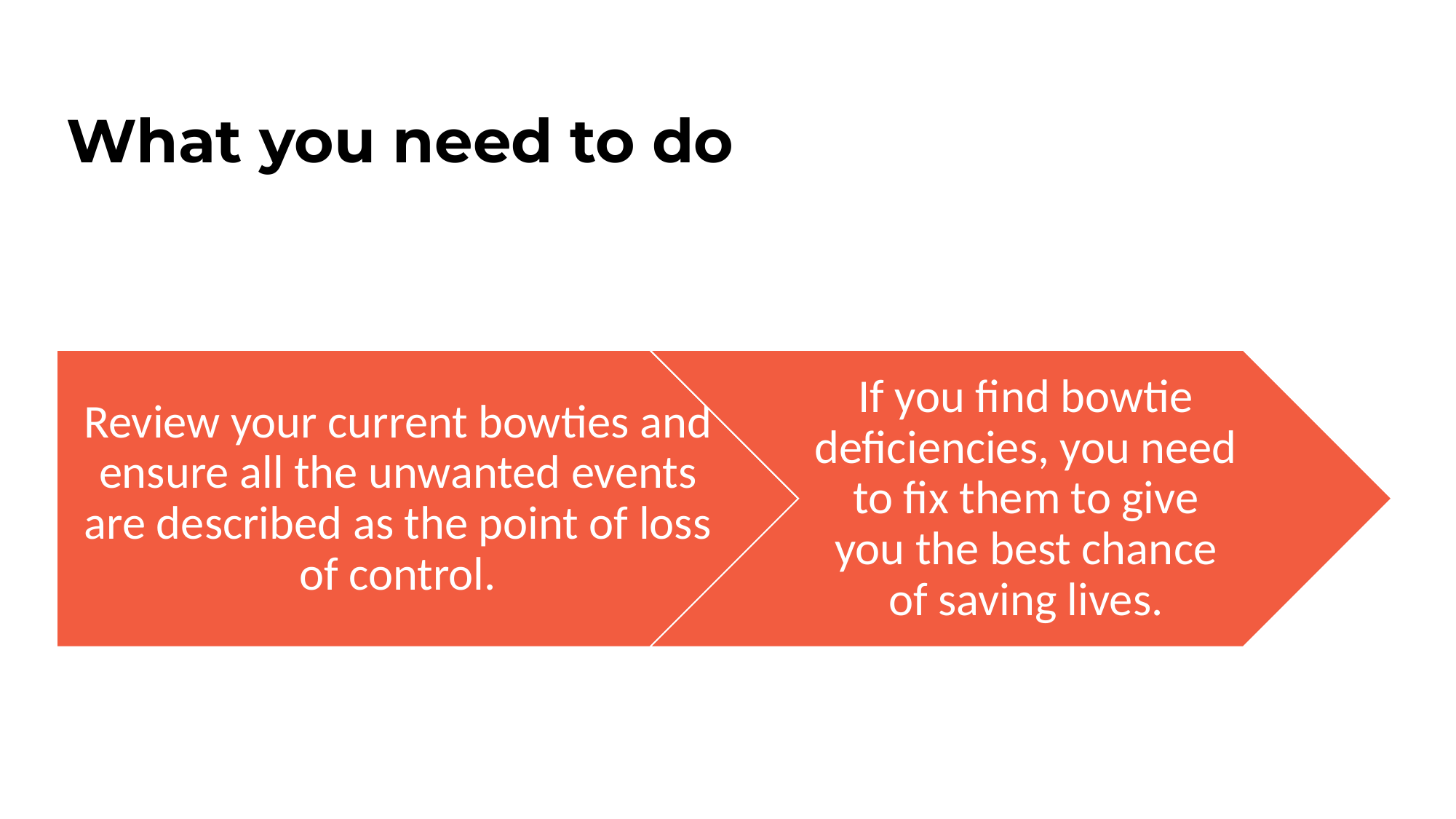

# What you need to do
Review your current bowties and ensure all the unwanted events are described as the point of loss of control.
If you find bowtie deficiencies, you need to fix them to give you the best chance of saving lives.